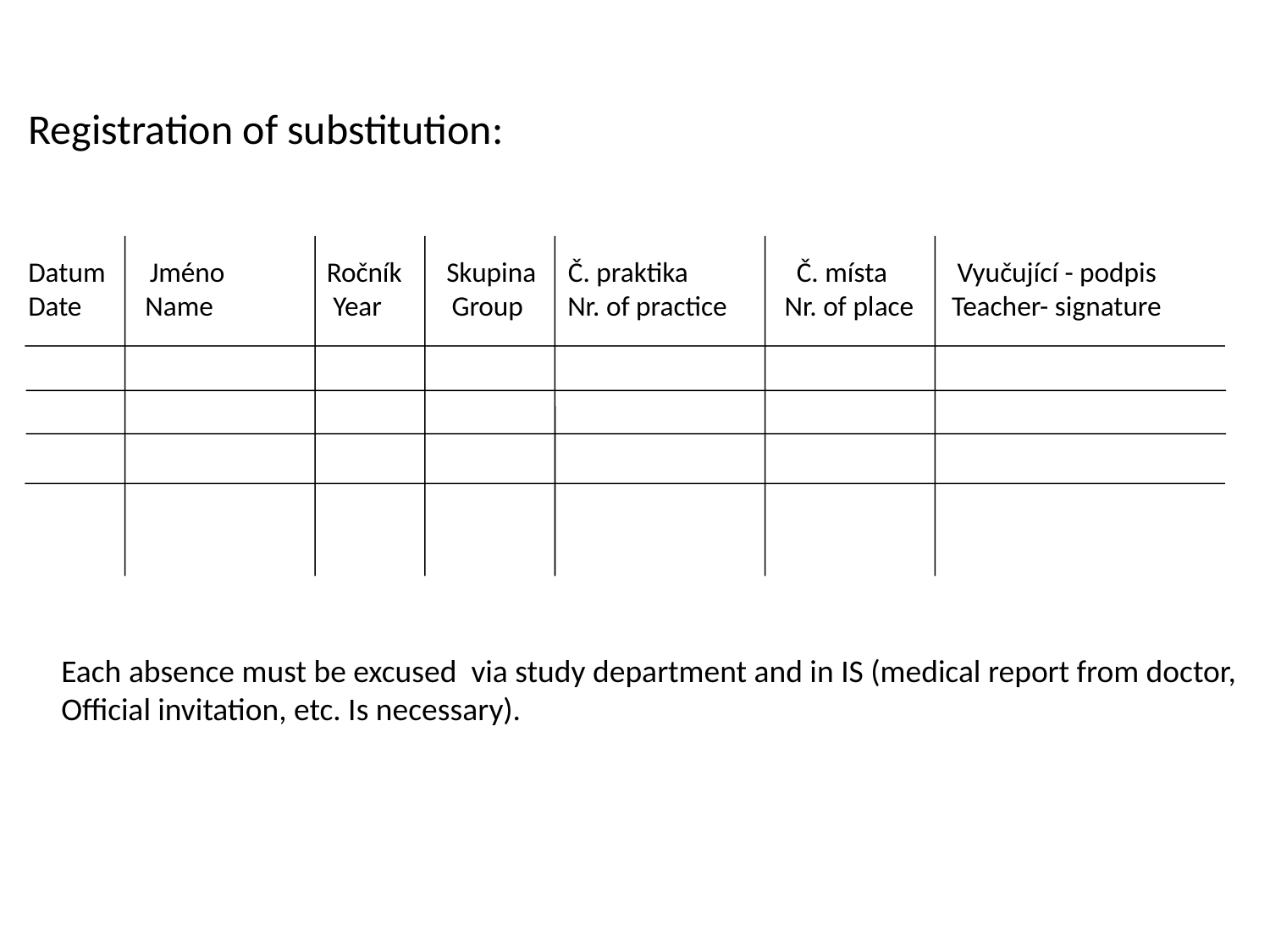

Registration of substitution:

Datum       Jméno   	       Ročník       Skupina     Č. praktika                 Č. místa           Vyučující - podpis
Date          Name     	        Year           Group       Nr. of practice         Nr. of place      Teacher- signature

Each absence must be excused  via study department and in IS (medical report from doctor,
Official invitation, etc. Is necessary).